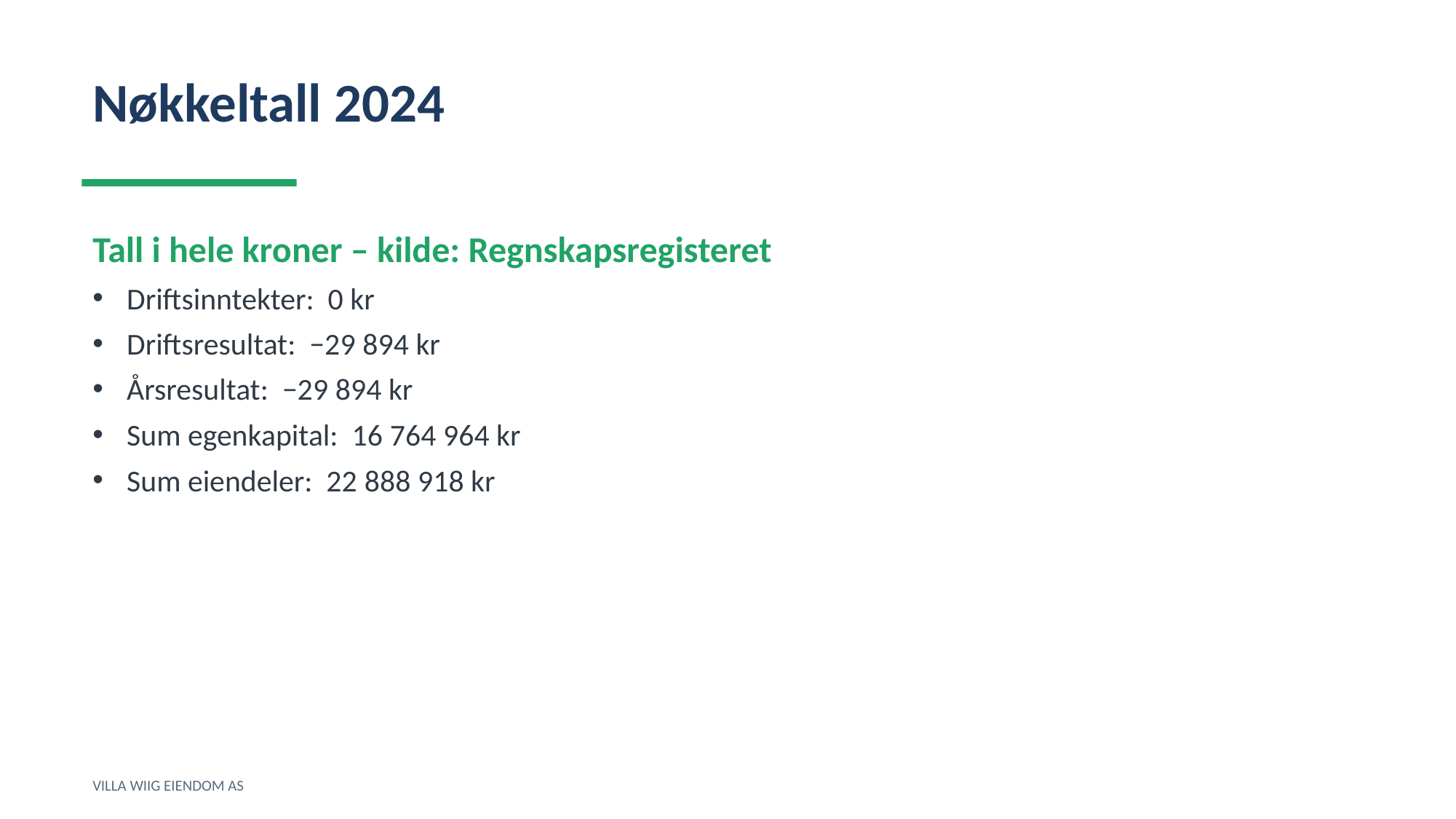

Nøkkeltall 2024

Tall i hele kroner – kilde: Regnskapsregisteret
Driftsinntekter:  0 kr
Driftsresultat:  −29 894 kr
Årsresultat:  −29 894 kr
Sum egenkapital:  16 764 964 kr
Sum eiendeler:  22 888 918 kr
VILLA WIIG EIENDOM AS